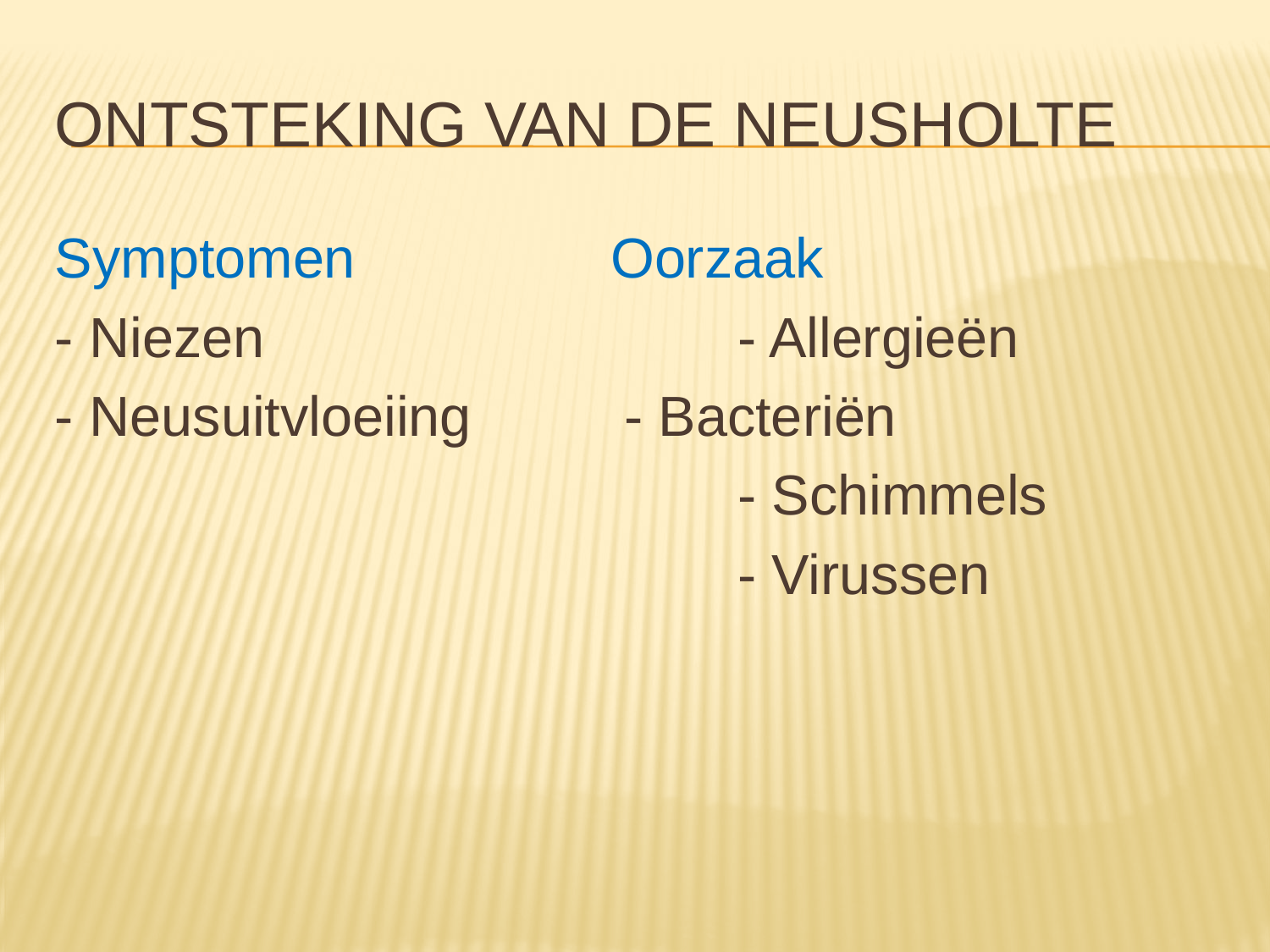

# Ontsteking van de neusholte
Symptomen			Oorzaak
- Niezen				- Allergieën
- Neusuitvloeiing	         - Bacteriën
						- Schimmels
						- Virussen